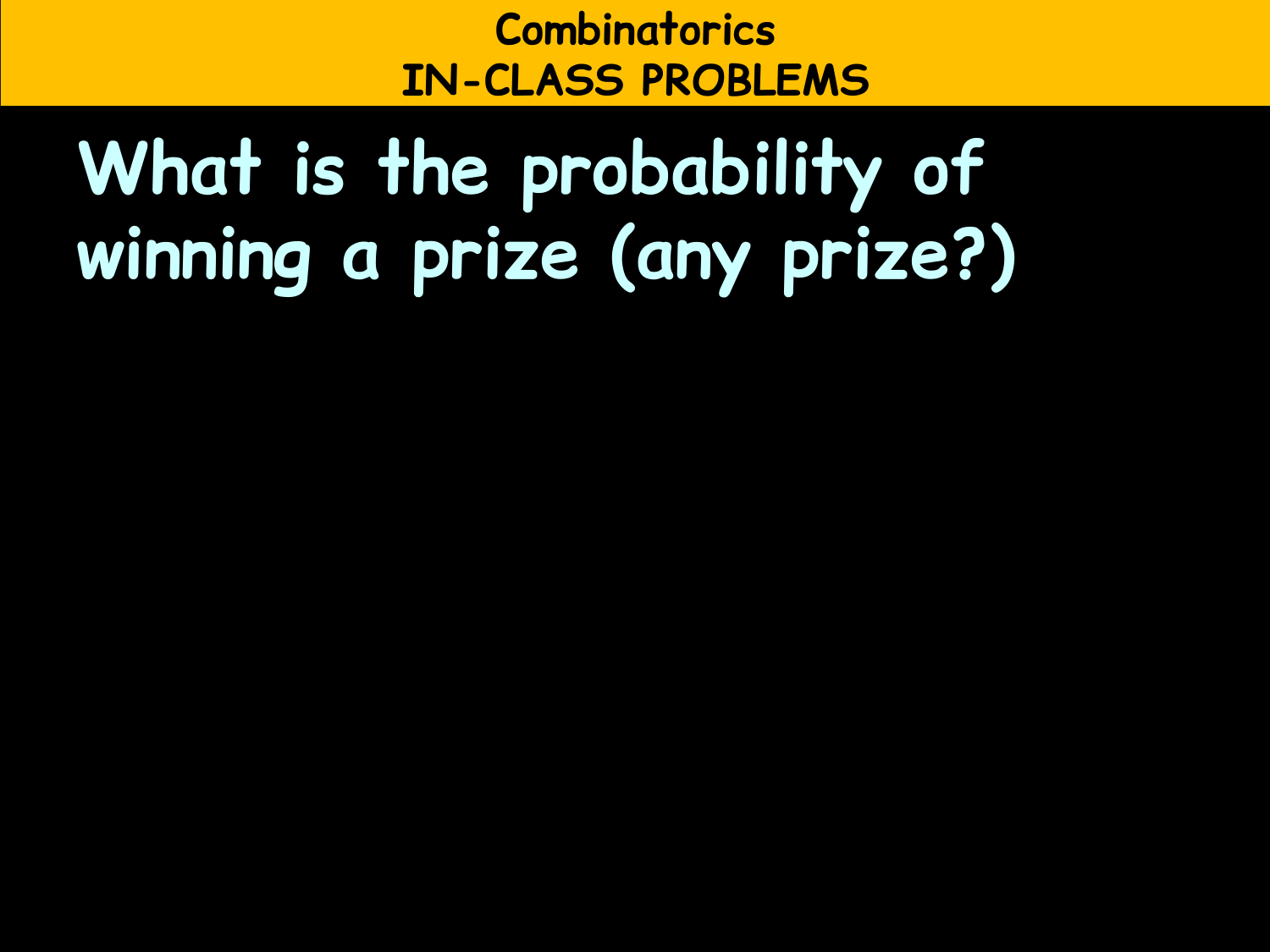

Combinatorics
IN-CLASS PROBLEMS
What is the probability of winning a prize (any prize?)